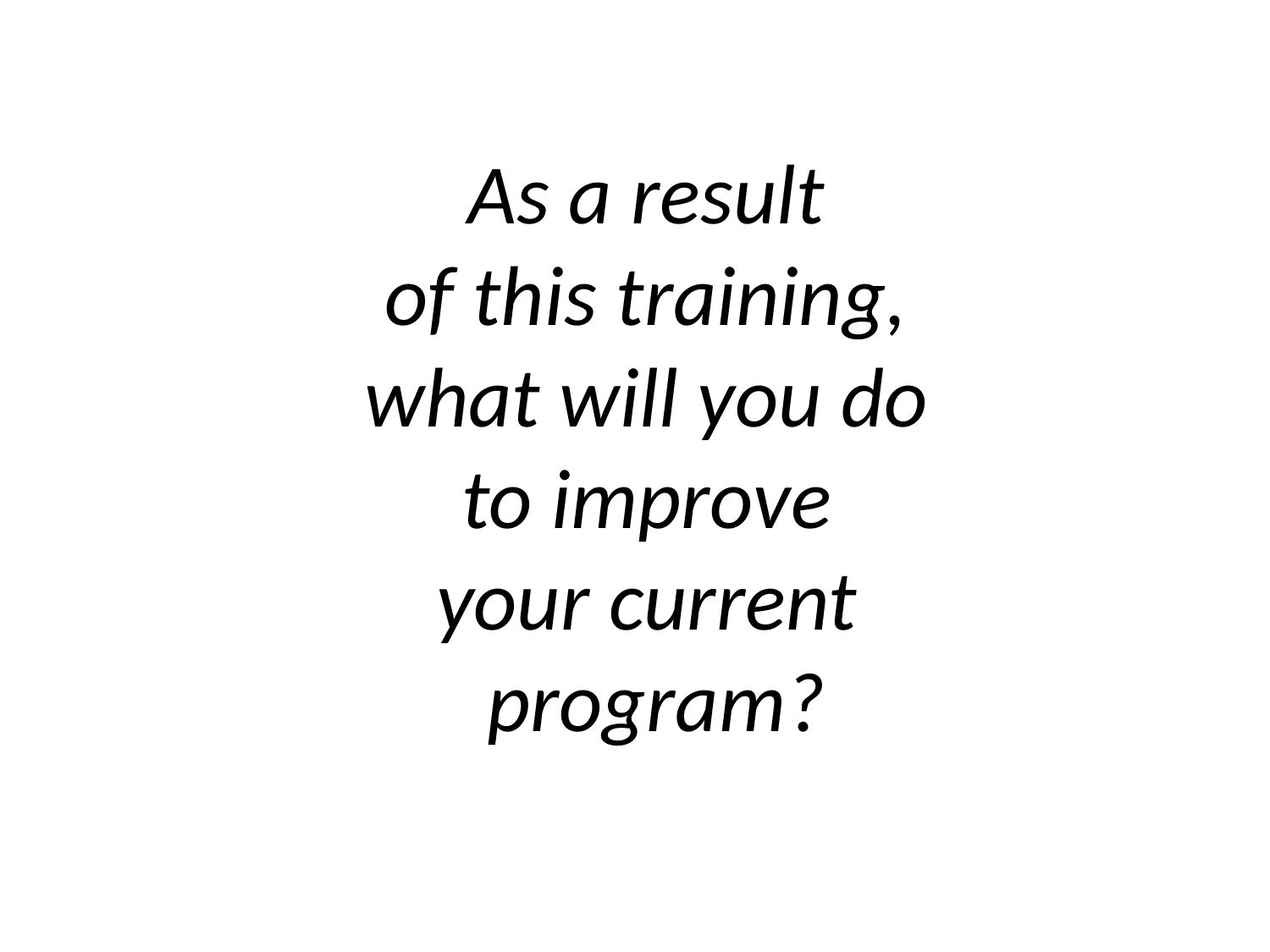

# Question
As a result
of this training,
what will you do
to improve
your current
program?